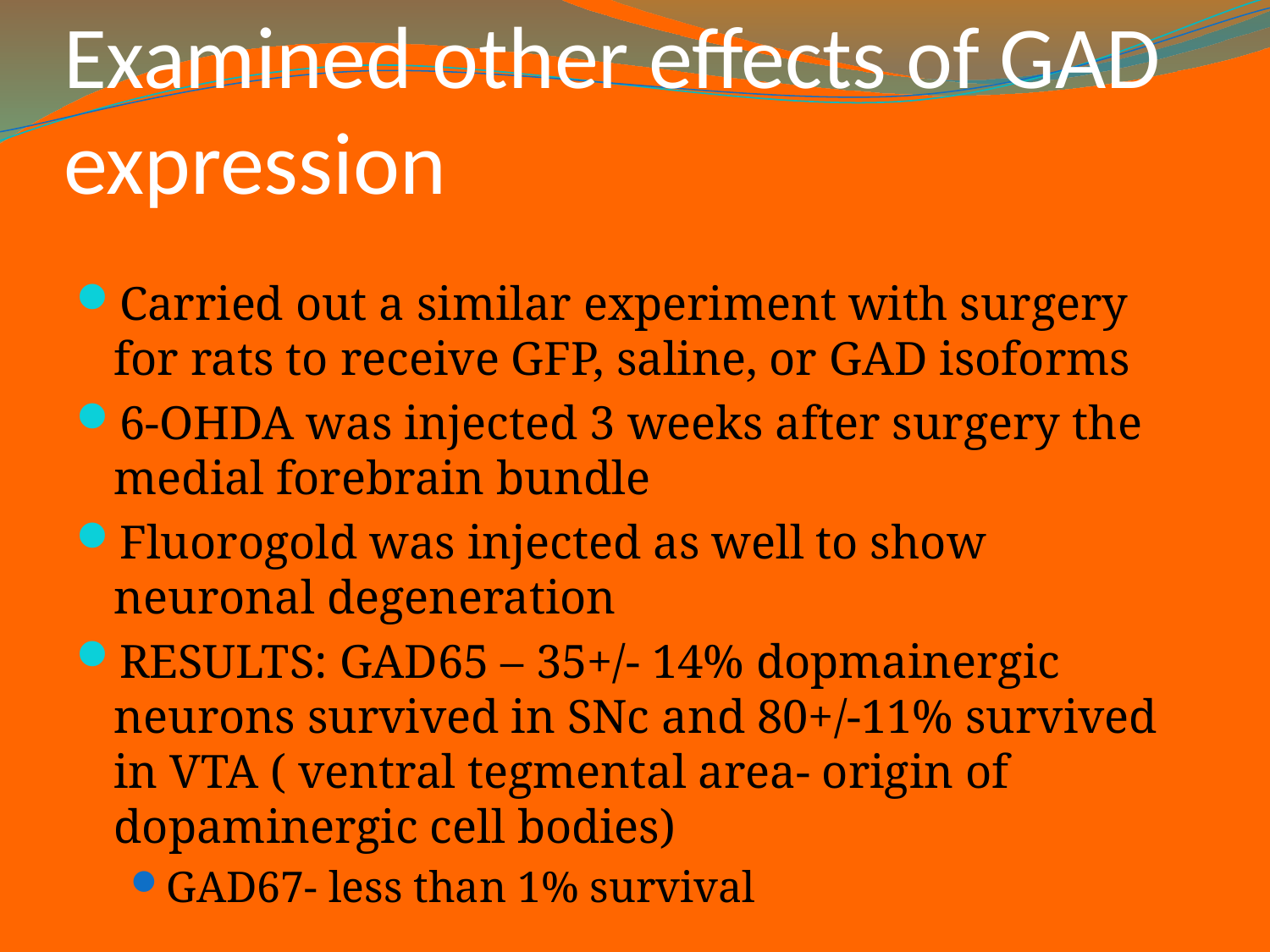

# Examined other effects of GAD expression
Carried out a similar experiment with surgery for rats to receive GFP, saline, or GAD isoforms
6-OHDA was injected 3 weeks after surgery the medial forebrain bundle
Fluorogold was injected as well to show neuronal degeneration
RESULTS: GAD65 – 35+/- 14% dopmainergic neurons survived in SNc and 80+/-11% survived in VTA ( ventral tegmental area- origin of dopaminergic cell bodies)
GAD67- less than 1% survival